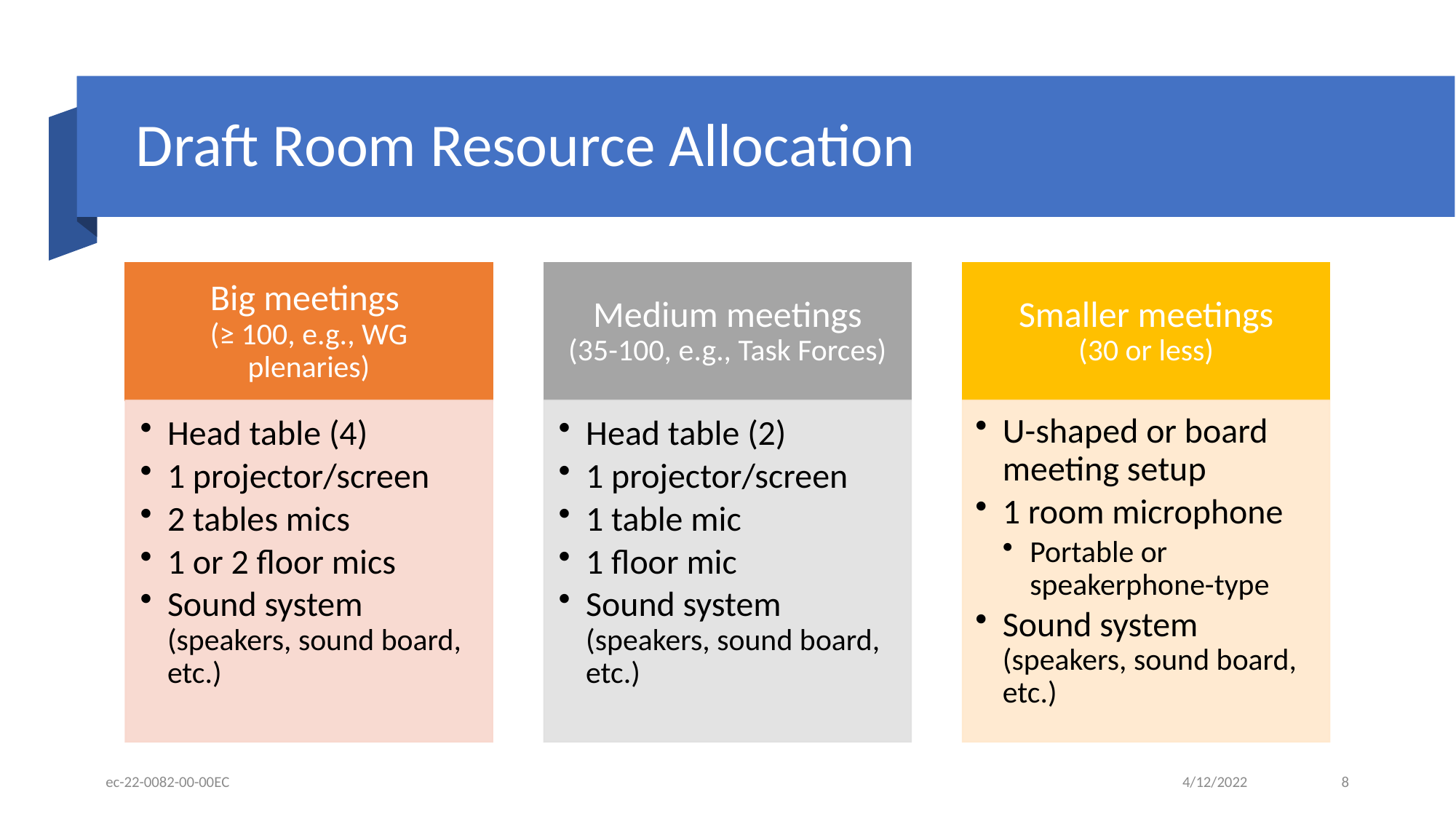

# Draft Room Resource Allocation

Big meetings
(≥ 100, e.g., WG plenaries)
Head table (4)
1 projector/screen
2 tables mics
1 or 2 floor mics
Sound system (speakers, sound board, etc.)
Medium meetings
(35-100, e.g., Task Forces)
Head table (2)
1 projector/screen
1 table mic
1 floor mic
Sound system (speakers, sound board, etc.)
Smaller meetings
(30 or less)
U-shaped or board meeting setup
1 room microphone
Portable or speakerphone-type
Sound system (speakers, sound board, etc.)
ec-22-0082-00-00EC
4/12/2022
8